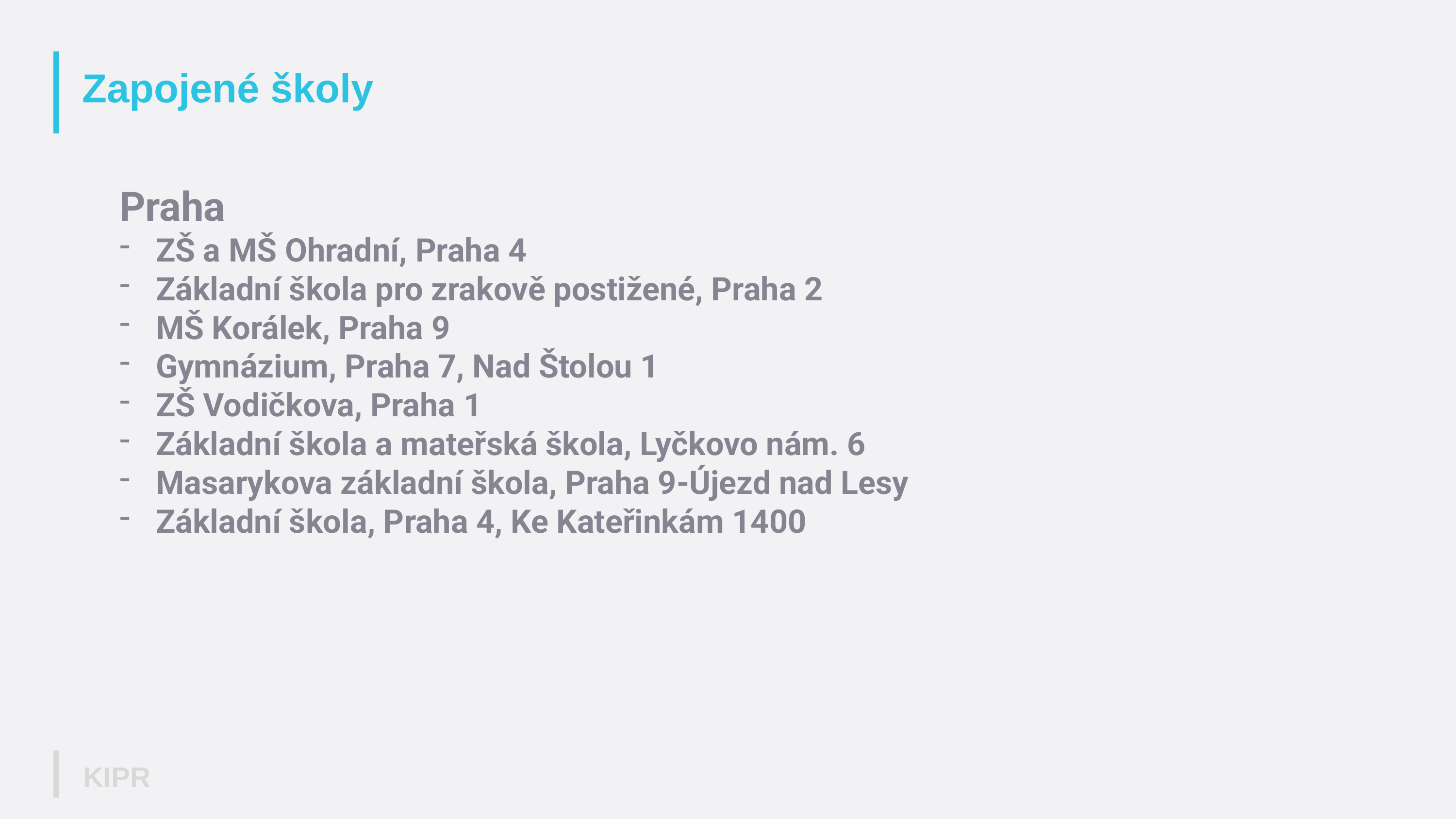

# Zapojené školy

Praha
ZŠ a MŠ Ohradní, Praha 4
Základní škola pro zrakově postižené, Praha 2
MŠ Korálek, Praha 9
Gymnázium, Praha 7, Nad Štolou 1
ZŠ Vodičkova, Praha 1
Základní škola a mateřská škola, Lyčkovo nám. 6
Masarykova základní škola, Praha 9-Újezd nad Lesy
Základní škola, Praha 4, Ke Kateřinkám 1400